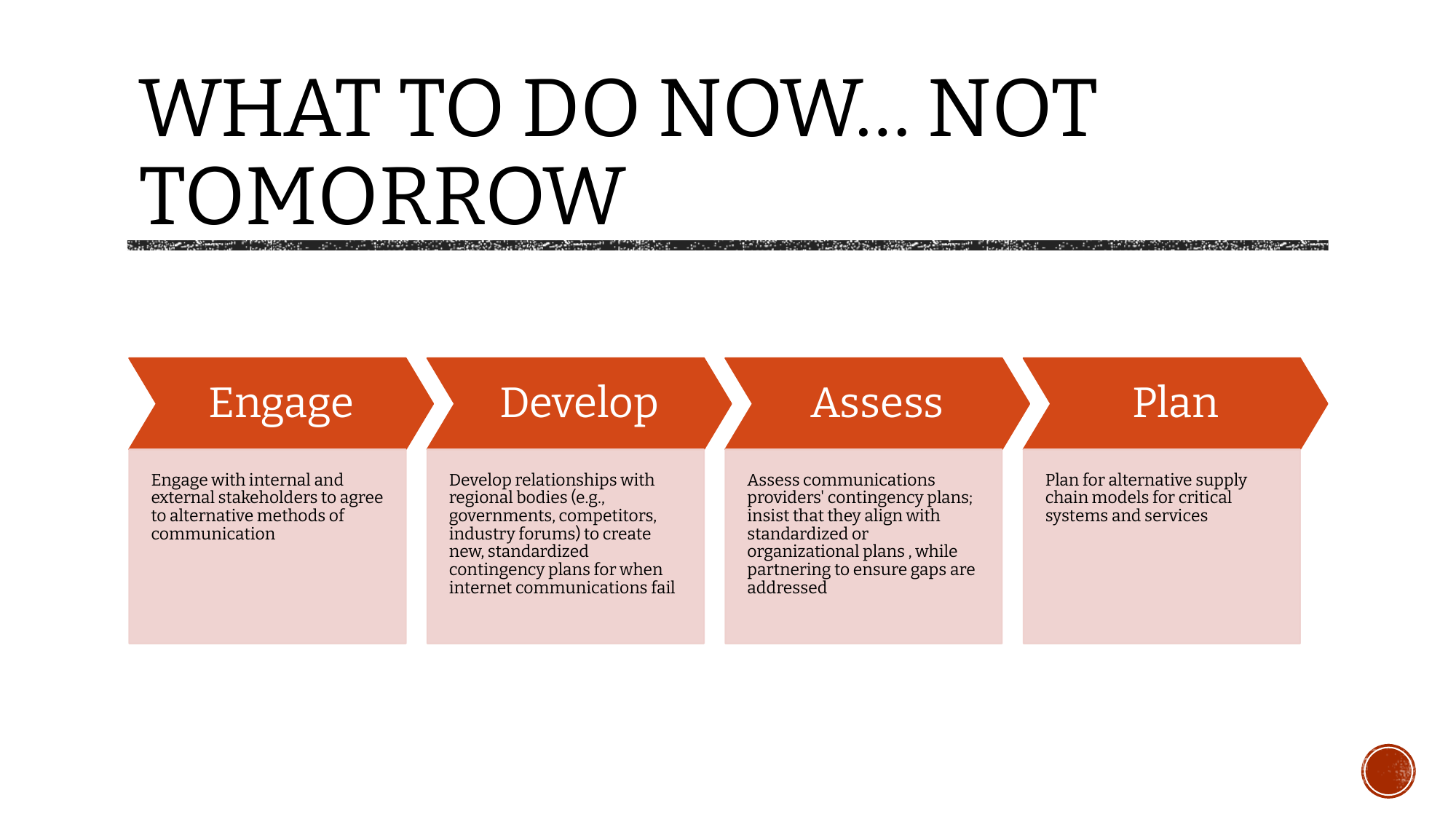

# What to do now… not tomorrow

Engage
Engage with internal and external stakeholders to agree to alternative methods of communication
Develop
Develop relationships with regional bodies (e.g., governments, competitors, industry forums) to create new, standardized contingency plans for when internet communications fail
Assess
Assess communications providers' contingency plans; insist that they align with standardized or organizational plans , while partnering to ensure gaps are addressed
Plan
Plan for alternative supply chain models for critical systems and services